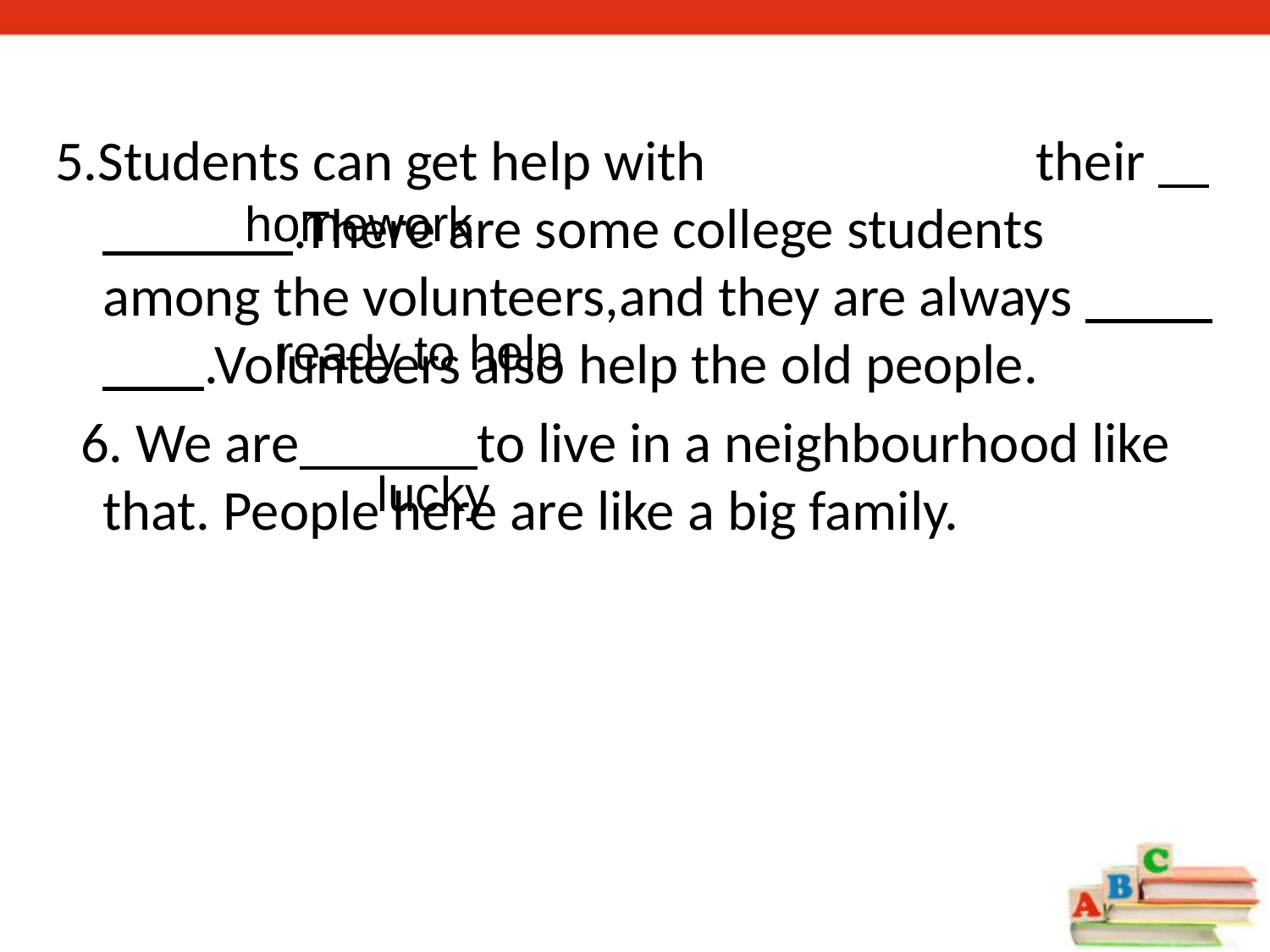

5.Students can get help with                          their                     .There are some college students among the volunteers,and they are always                    .Volunteers also help the old people.
  6. We are              to live in a neighbourhood like that. People here are like a big family.

homework

ready to help

lucky